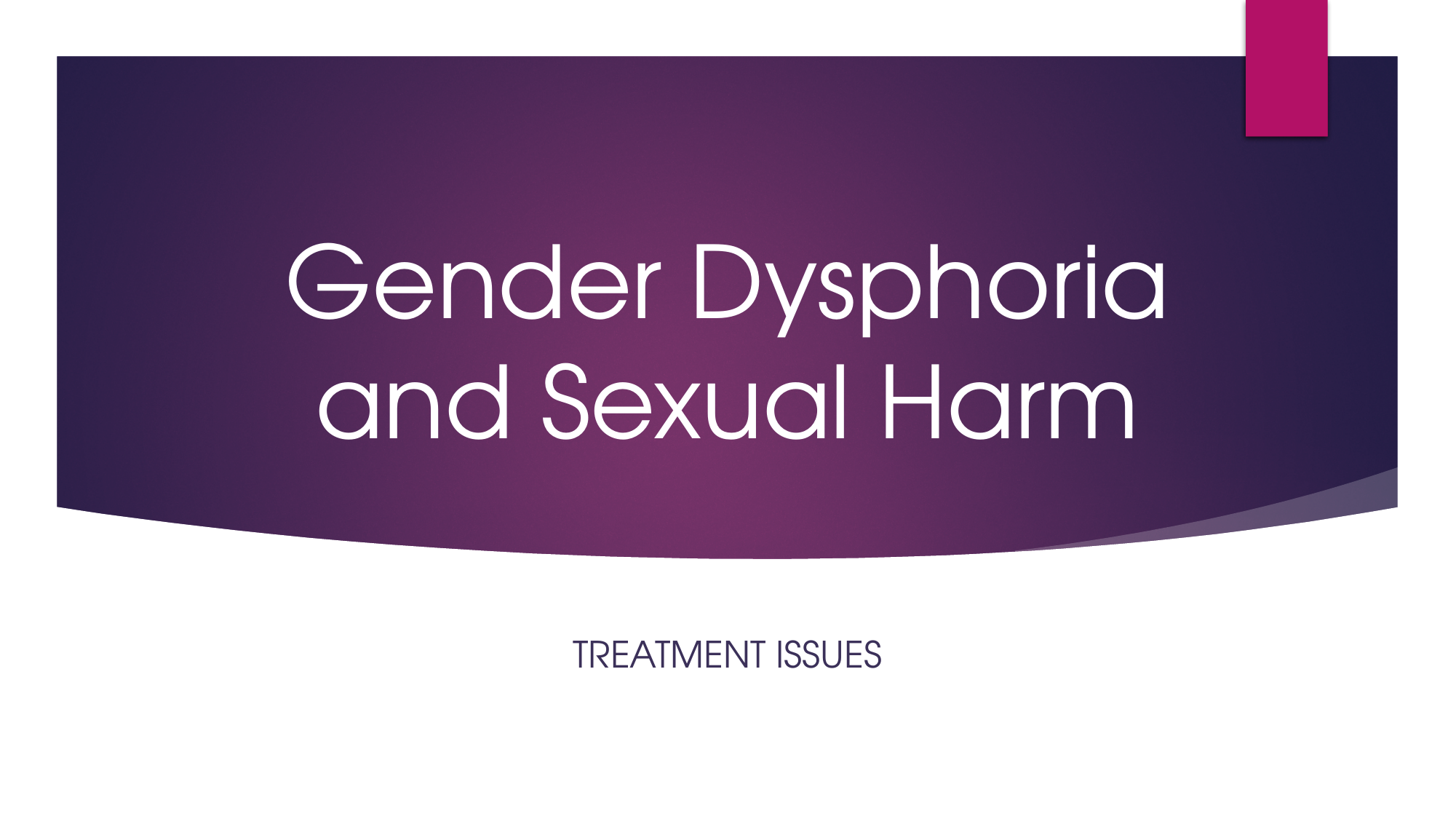

# Gender Dysphoria and Sexual Harm

Treatment issues